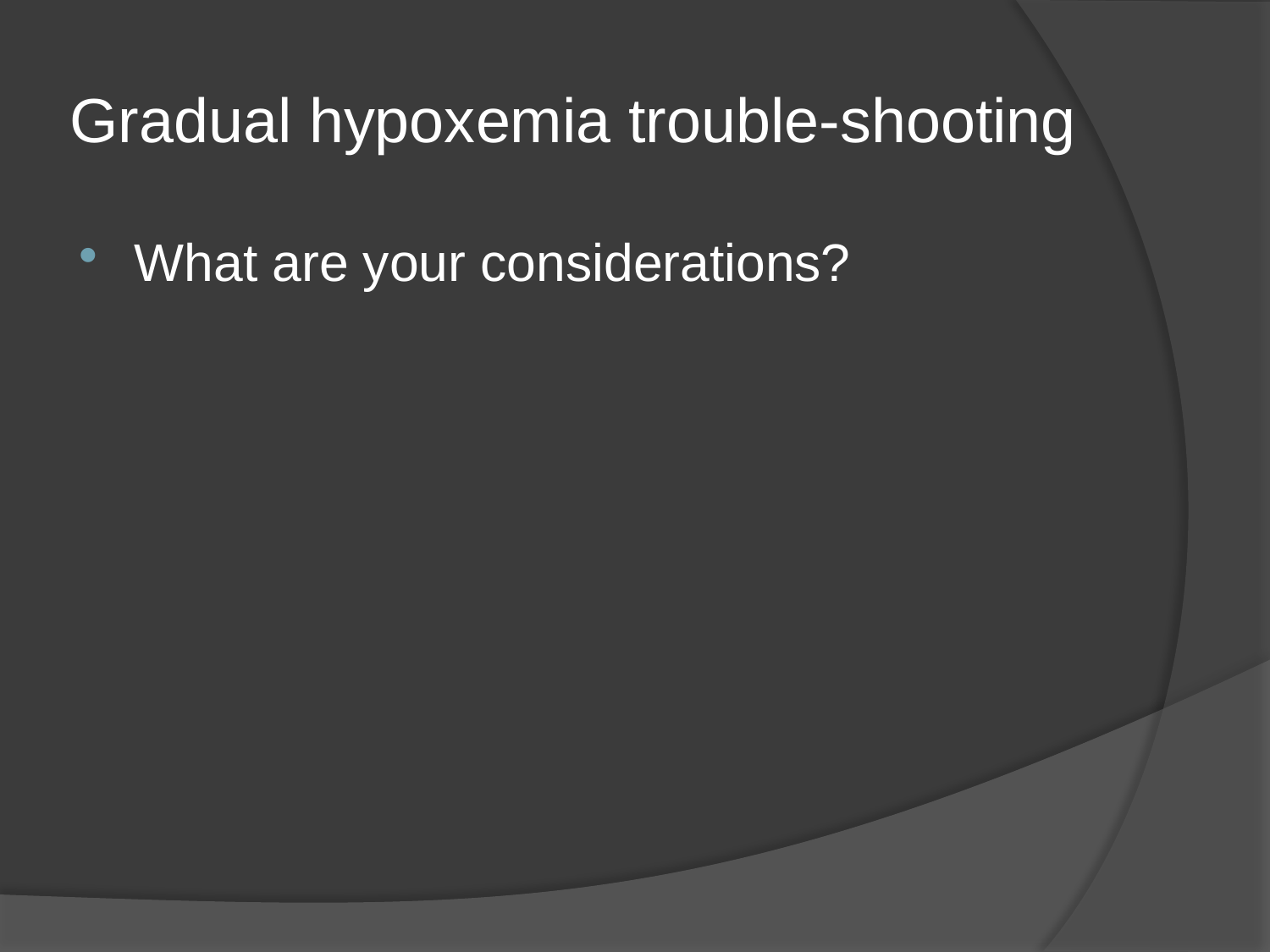

# Gradual hypoxemia trouble-shooting
What are your considerations?